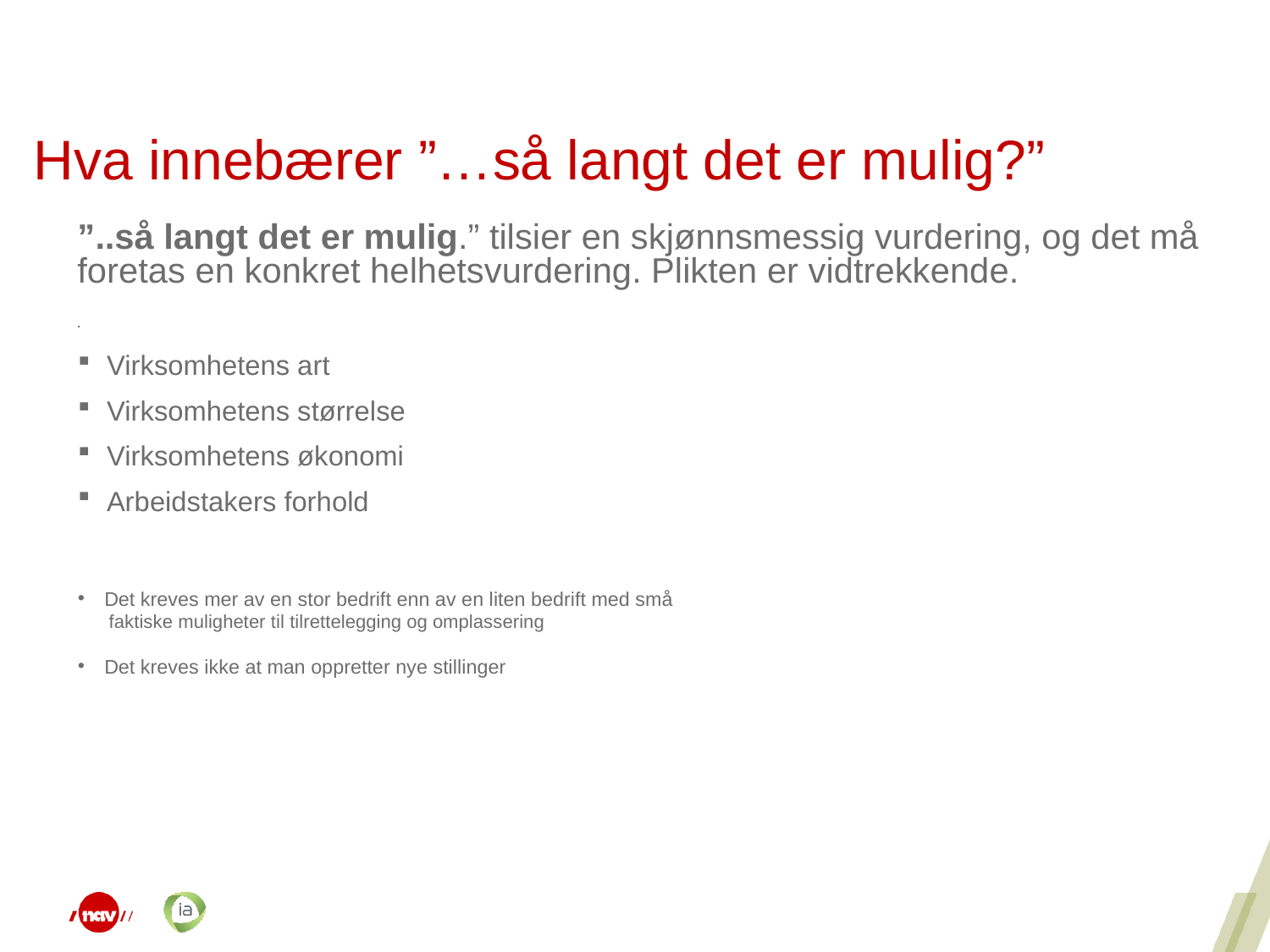

# Hva innebærer ”…så langt det er mulig?”
”..så langt det er mulig.” tilsier en skjønnsmessig vurdering, og det må foretas en konkret helhetsvurdering. Plikten er vidtrekkende.

Virksomhetens art
Virksomhetens størrelse
Virksomhetens økonomi
Arbeidstakers forhold

Det kreves mer av en stor bedrift enn av en liten bedrift med små
faktiske muligheter til tilrettelegging og omplassering

Det kreves ikke at man oppretter nye stillinger